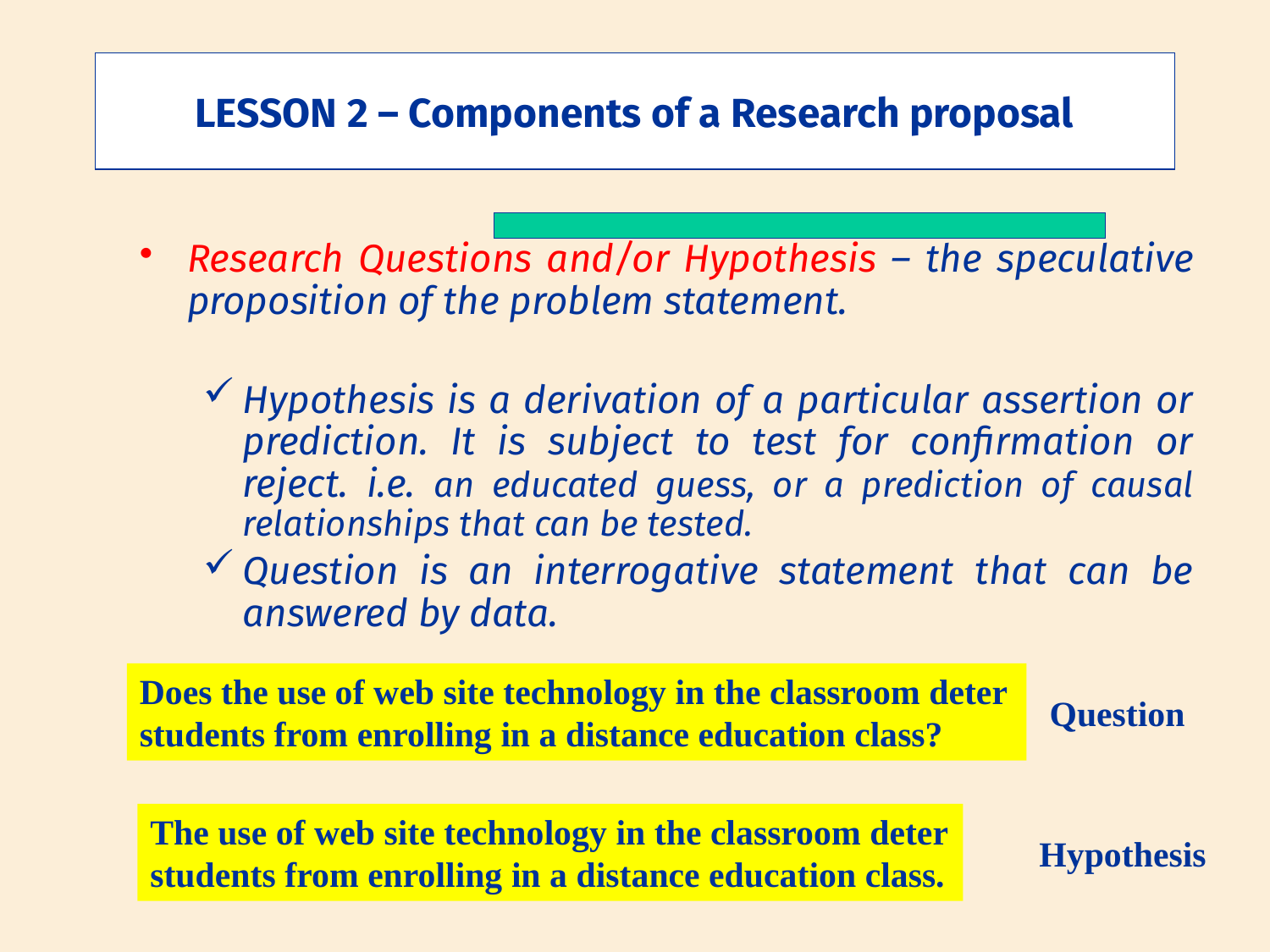

LESSON 2 – Components of a Research proposal
Research Questions and/or Hypothesis – the speculative proposition of the problem statement.

Hypothesis is a derivation of a particular assertion or prediction. It is subject to test for confirmation or reject. i.e. an educated guess, or a prediction of causal relationships that can be tested.
Question is an interrogative statement that can be answered by data.

Does the use of web site technology in the classroom deter students from enrolling in a distance education class?
Question
The use of web site technology in the classroom deter students from enrolling in a distance education class.
Hypothesis